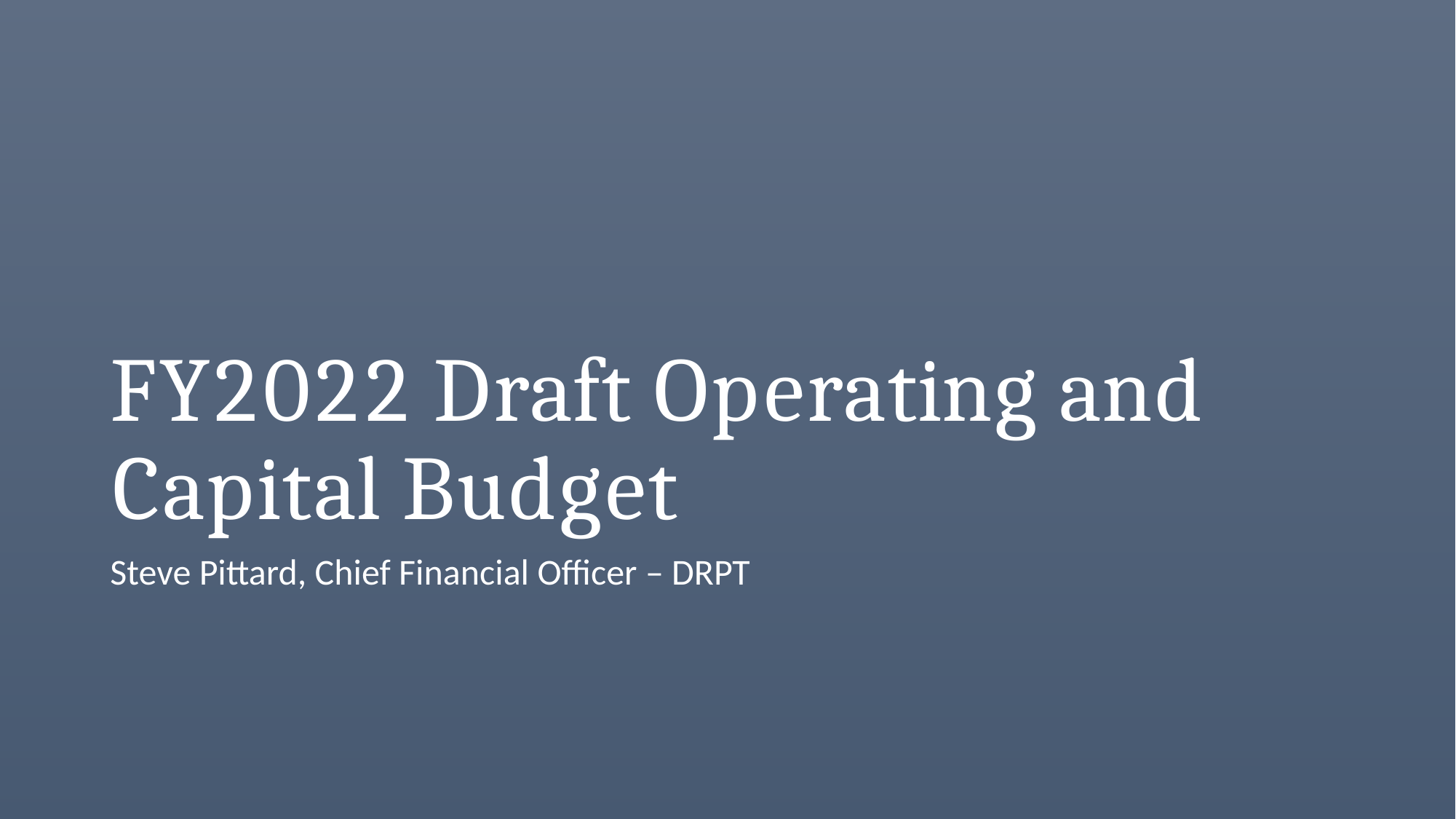

# FY2022 Draft Operating and Capital Budget
Steve Pittard, Chief Financial Officer – DRPT